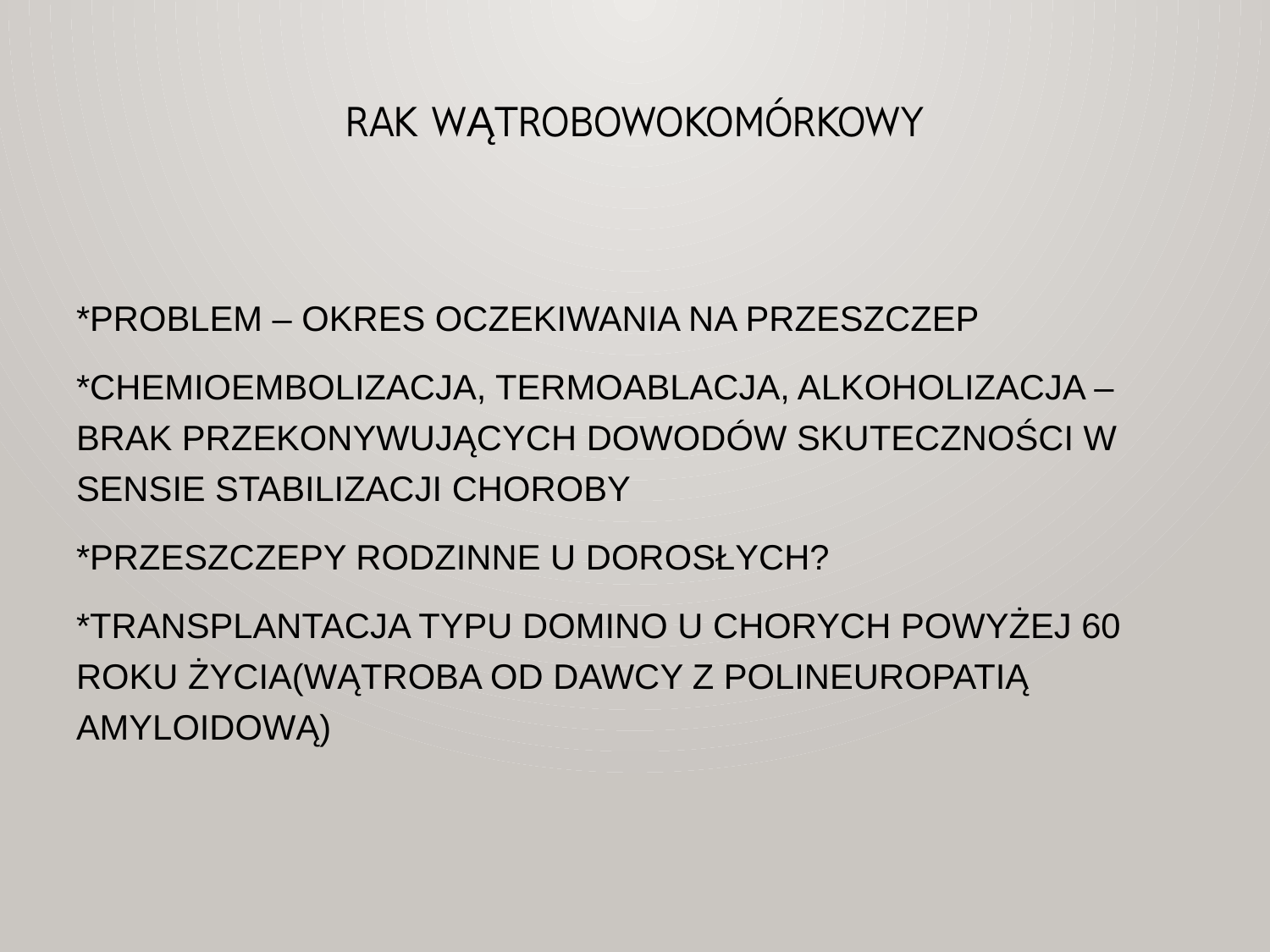

# RAK WĄTROBOWOKOMÓRKOWY
*problem – okres oczekiwania na przeszczep
*chemioembolizacja, termoablacja, alkoholizacja – brak przekonywujących dowodów skuteczności w sensie stabilizacji choroby
*przeszczepy rodzinne u dorosłych?
*transplantacja typu domino u chorych powyżej 60 roku życia(wątroba od dawcy z polineuropatią amyloidową)